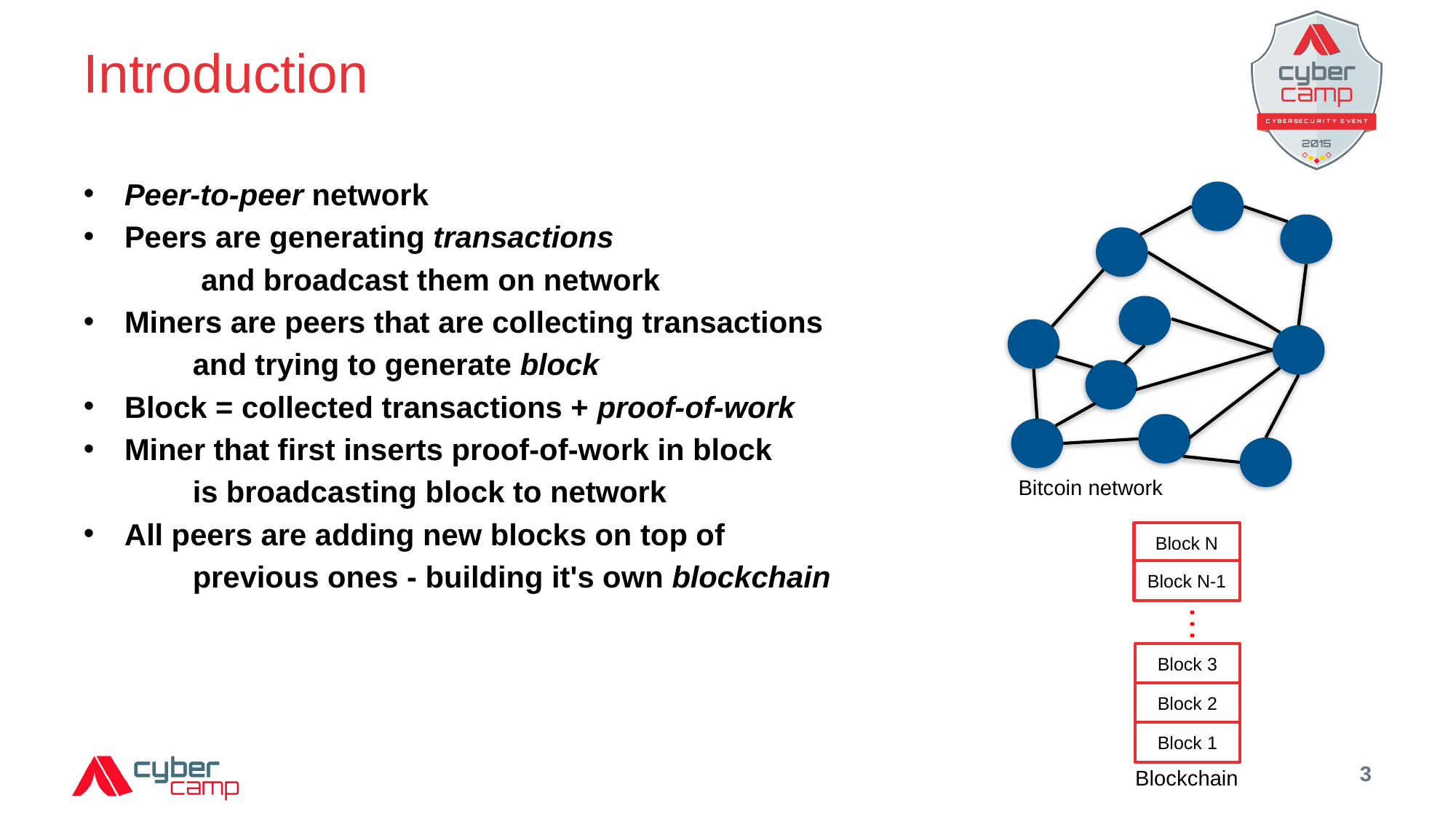

# Introduction
Peer-to-peer network
Peers are generating transactions
	 and broadcast them on network
Miners are peers that are collecting transactions
	and trying to generate block
Block = collected transactions + proof-of-work
Miner that first inserts proof-of-work in block
	is broadcasting block to network
All peers are adding new blocks on top of
	previous ones - building it's own blockchain

Bitcoin network
Block N
Block N-1
Block 3
Block 2
Block 1
…
3
Blockchain